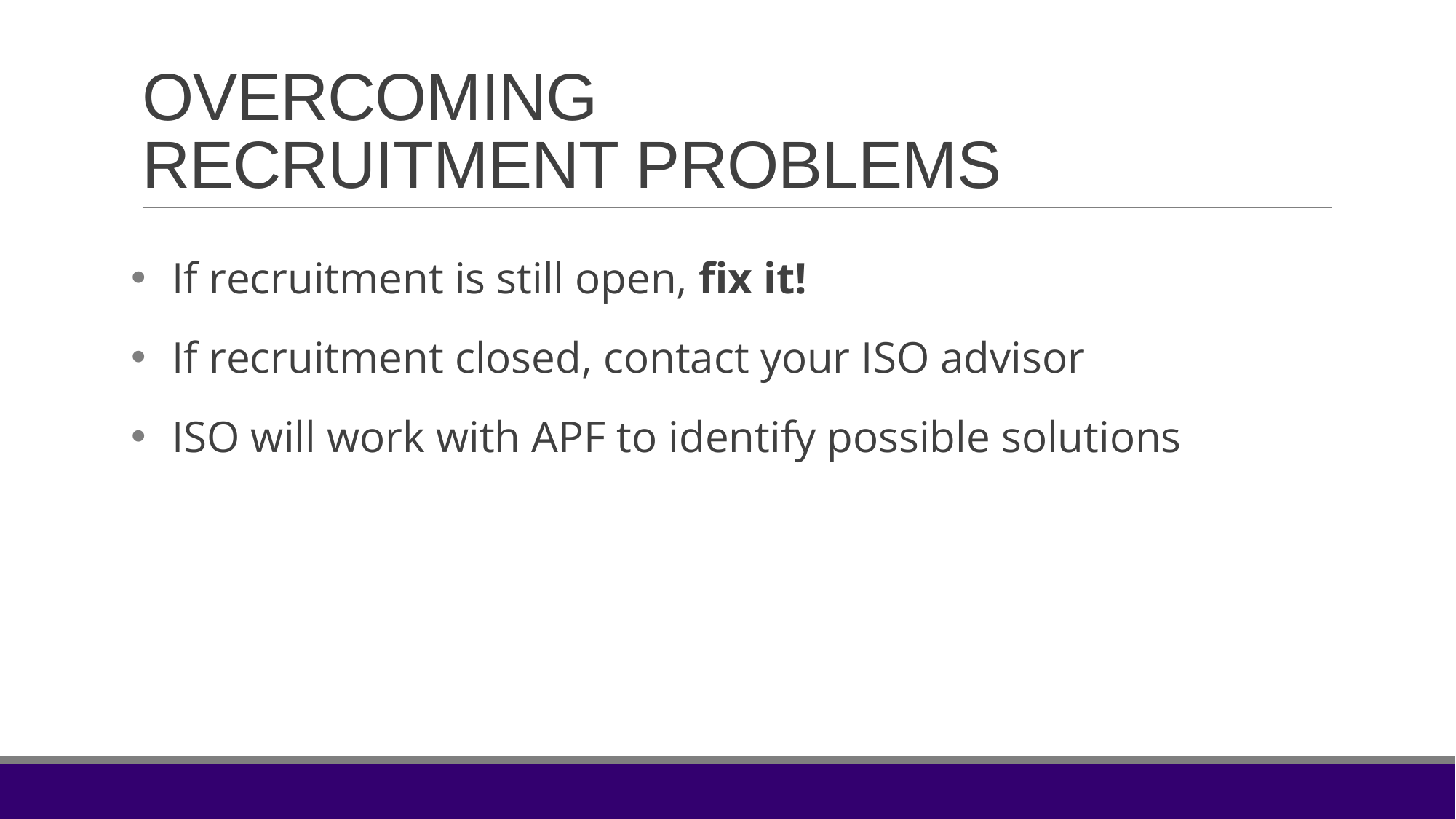

# overcoming recruitment problems
If recruitment is still open, fix it!
If recruitment closed, contact your ISO advisor
ISO will work with APF to identify possible solutions